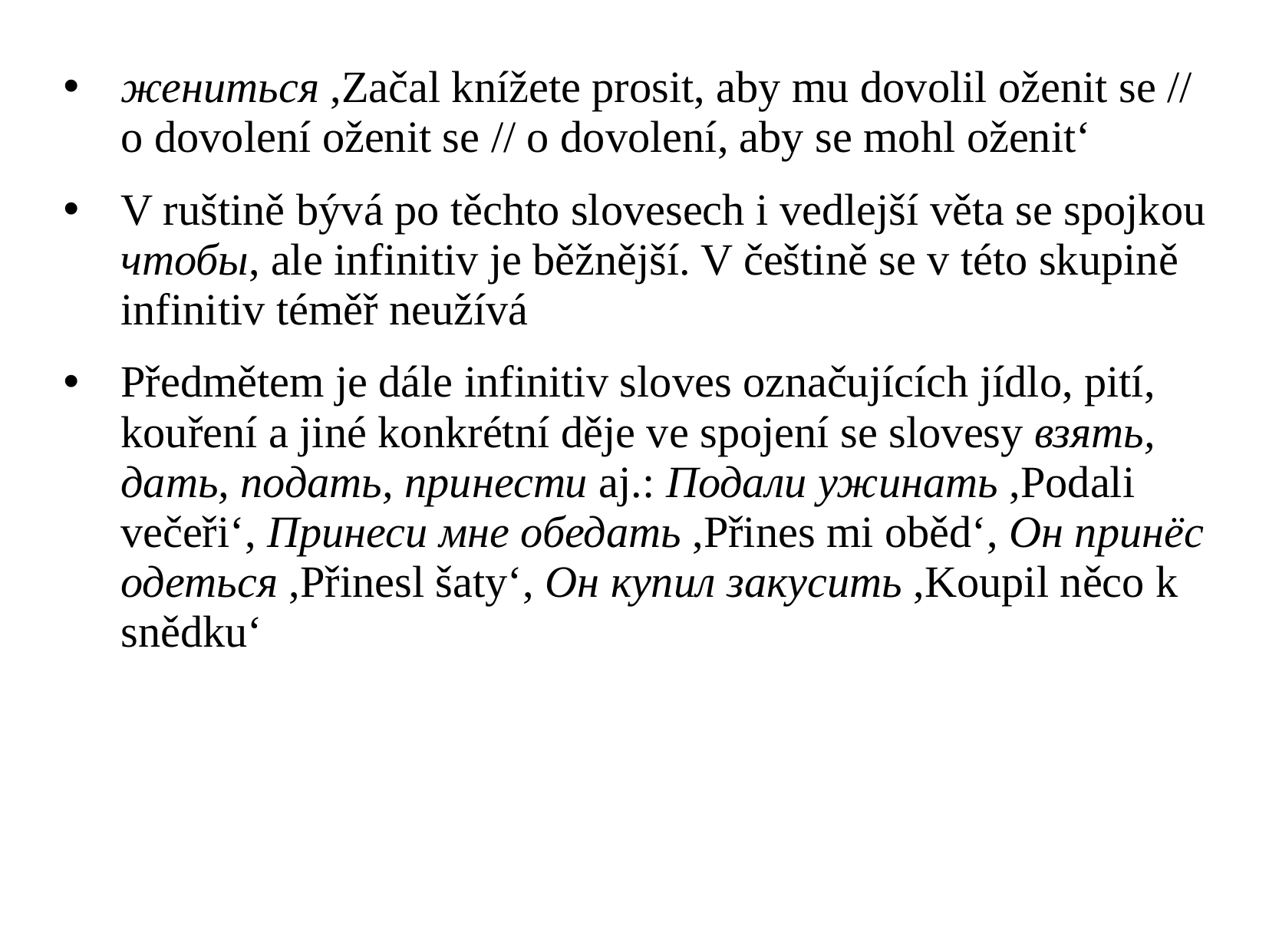

жениться ,Začal knížete prosit, aby mu dovolil oženit se // o dovolení oženit se // o dovolení, aby se mohl oženit‘
V ruštině bývá po těchto slovesech i vedlejší věta se spojkou чтобы, ale infinitiv je běžnější. V češtině se v této skupině infinitiv téměř neužívá
Předmětem je dále infinitiv sloves označujících jídlo, pití, kouření a jiné konkrétní děje ve spojení se slovesy взять, дать, подать, принести aj.: Подали ужинать ,Podali večeři‘, Принеси мне обедать ,Přines mi oběd‘, Он принёс одеться ,Přinesl šaty‘, Он купил закусить ,Koupil něco k snědku‘